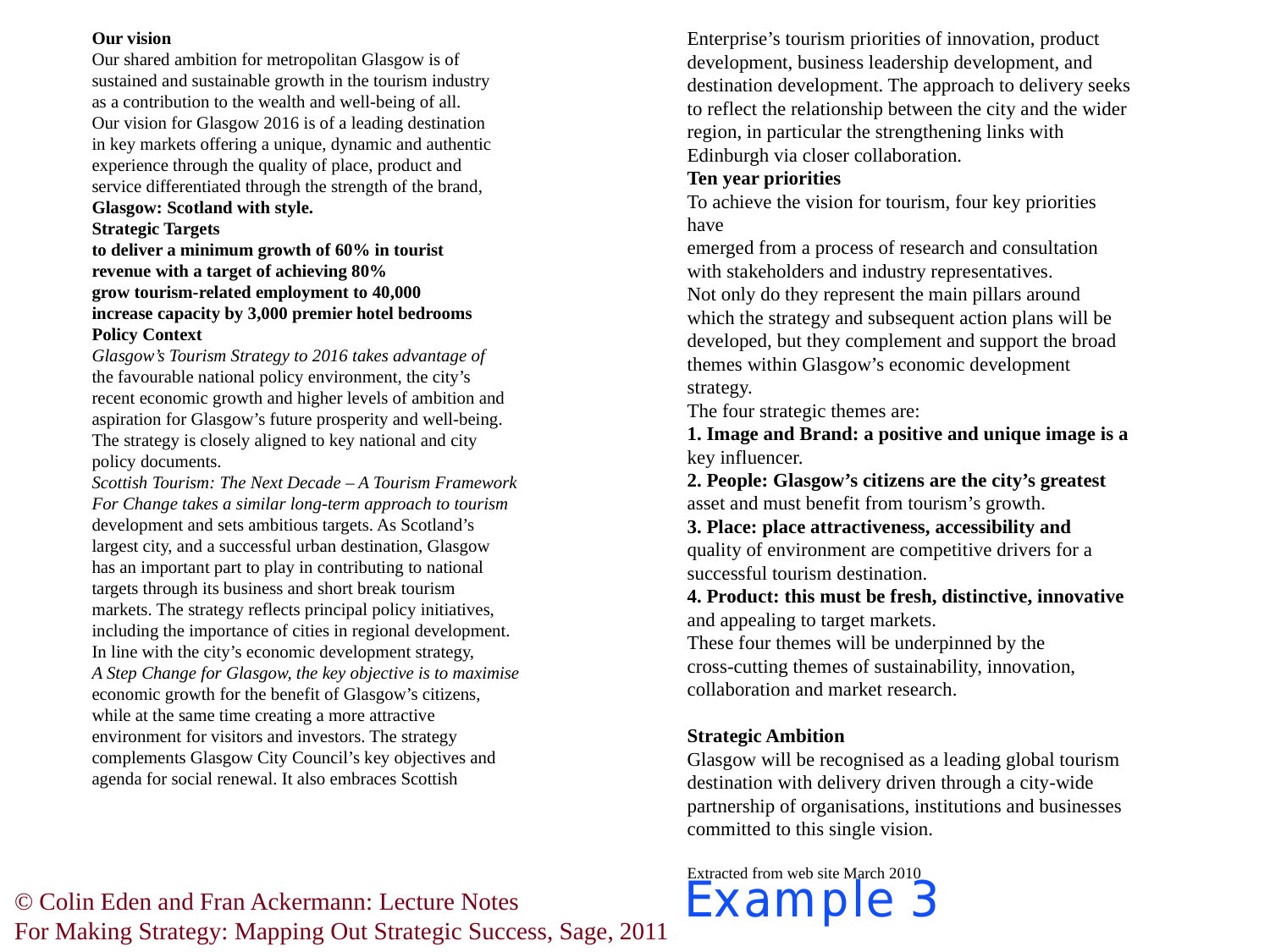

Enterprise’s tourism priorities of innovation, product
development, business leadership development, and
destination development. The approach to delivery seeks
to reflect the relationship between the city and the wider
region, in particular the strengthening links with Edinburgh via closer collaboration.
Ten year priorities
To achieve the vision for tourism, four key priorities have
emerged from a process of research and consultation
with stakeholders and industry representatives.
Not only do they represent the main pillars around
which the strategy and subsequent action plans will be
developed, but they complement and support the broad
themes within Glasgow’s economic development strategy.
The four strategic themes are:
1. Image and Brand: a positive and unique image is a
key influencer.
2. People: Glasgow’s citizens are the city’s greatest
asset and must benefit from tourism’s growth.
3. Place: place attractiveness, accessibility and
quality of environment are competitive drivers for a
successful tourism destination.
4. Product: this must be fresh, distinctive, innovative
and appealing to target markets.
These four themes will be underpinned by the
cross-cutting themes of sustainability, innovation, collaboration and market research.

Strategic Ambition
Glasgow will be recognised as a leading global tourism
destination with delivery driven through a city-wide
partnership of organisations, institutions and businesses
committed to this single vision.

Extracted from web site March 2010
Our vision
Our shared ambition for metropolitan Glasgow is of
sustained and sustainable growth in the tourism industry
as a contribution to the wealth and well-being of all.
Our vision for Glasgow 2016 is of a leading destination
in key markets offering a unique, dynamic and authentic
experience through the quality of place, product and
service differentiated through the strength of the brand,
Glasgow: Scotland with style.
Strategic Targets
to deliver a minimum growth of 60% in tourist
revenue with a target of achieving 80%
grow tourism-related employment to 40,000
increase capacity by 3,000 premier hotel bedrooms
Policy Context
Glasgow’s Tourism Strategy to 2016 takes advantage of
the favourable national policy environment, the city’s
recent economic growth and higher levels of ambition and
aspiration for Glasgow’s future prosperity and well-being.
The strategy is closely aligned to key national and city
policy documents.
Scottish Tourism: The Next Decade – A Tourism Framework
For Change takes a similar long-term approach to tourism
development and sets ambitious targets. As Scotland’s
largest city, and a successful urban destination, Glasgow
has an important part to play in contributing to national
targets through its business and short break tourism
markets. The strategy reflects principal policy initiatives,
including the importance of cities in regional development.
In line with the city’s economic development strategy,
A Step Change for Glasgow, the key objective is to maximise
economic growth for the benefit of Glasgow’s citizens,
while at the same time creating a more attractive
environment for visitors and investors. The strategy
complements Glasgow City Council’s key objectives and
agenda for social renewal. It also embraces Scottish

Example 3